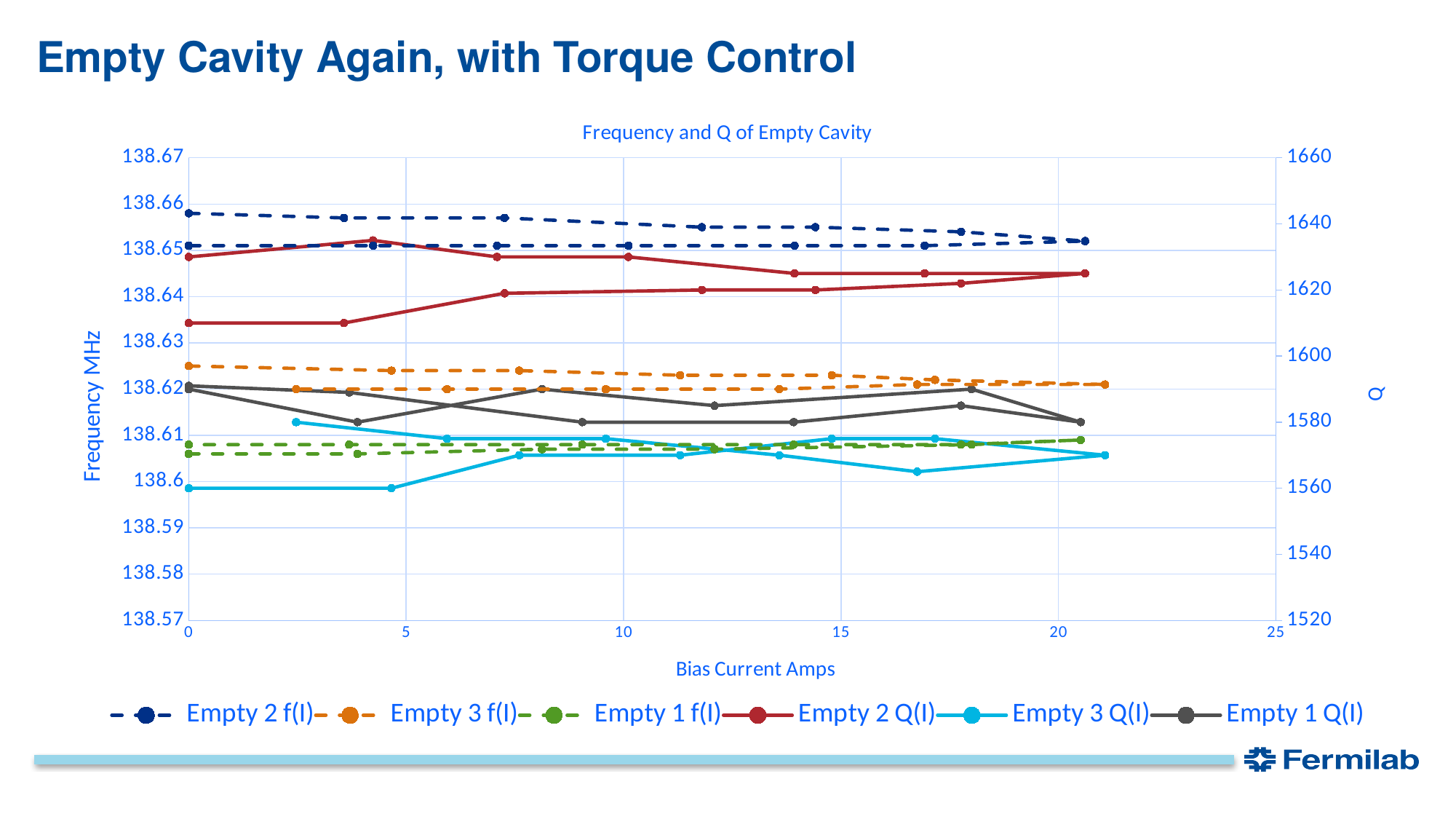

# Empty Cavity Again, with Torque Control

### Chart: Frequency and Q of Empty Cavity

| Category | Empty 2 f(I) | Empty 3 f(I) | Empty 1 f(I) | Empty 2 Q(I) | Empty 3 Q(I) | Empty 1 Q(I) |
|---|---|---|---|---|---|---|